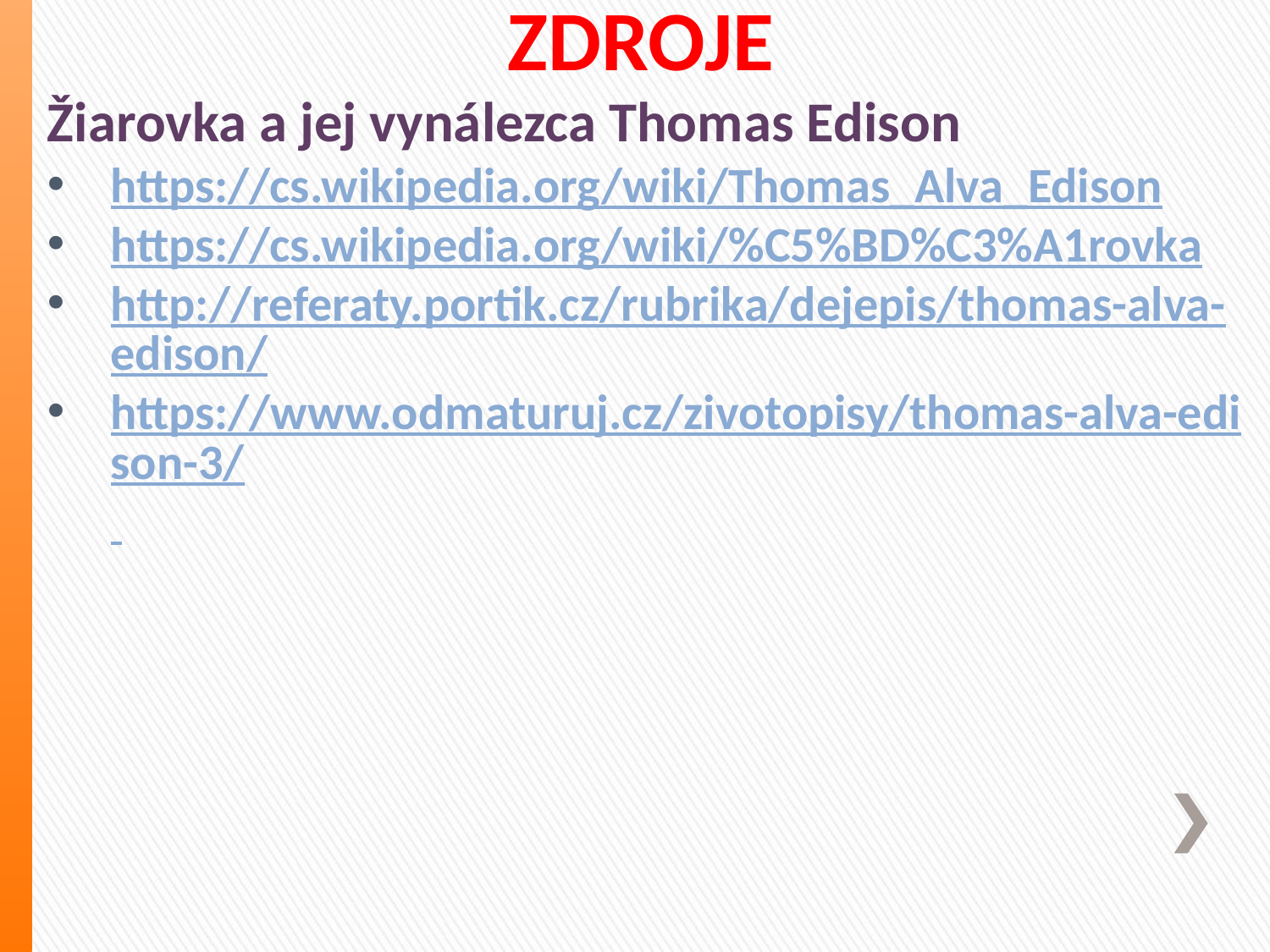

# ZDROJE
Žiarovka a jej vynálezca Thomas Edison
https://cs.wikipedia.org/wiki/Thomas_Alva_Edison
https://cs.wikipedia.org/wiki/%C5%BD%C3%A1rovka
http://referaty.portik.cz/rubrika/dejepis/thomas-alva-edison/
https://www.odmaturuj.cz/zivotopisy/thomas-alva-edison-3/